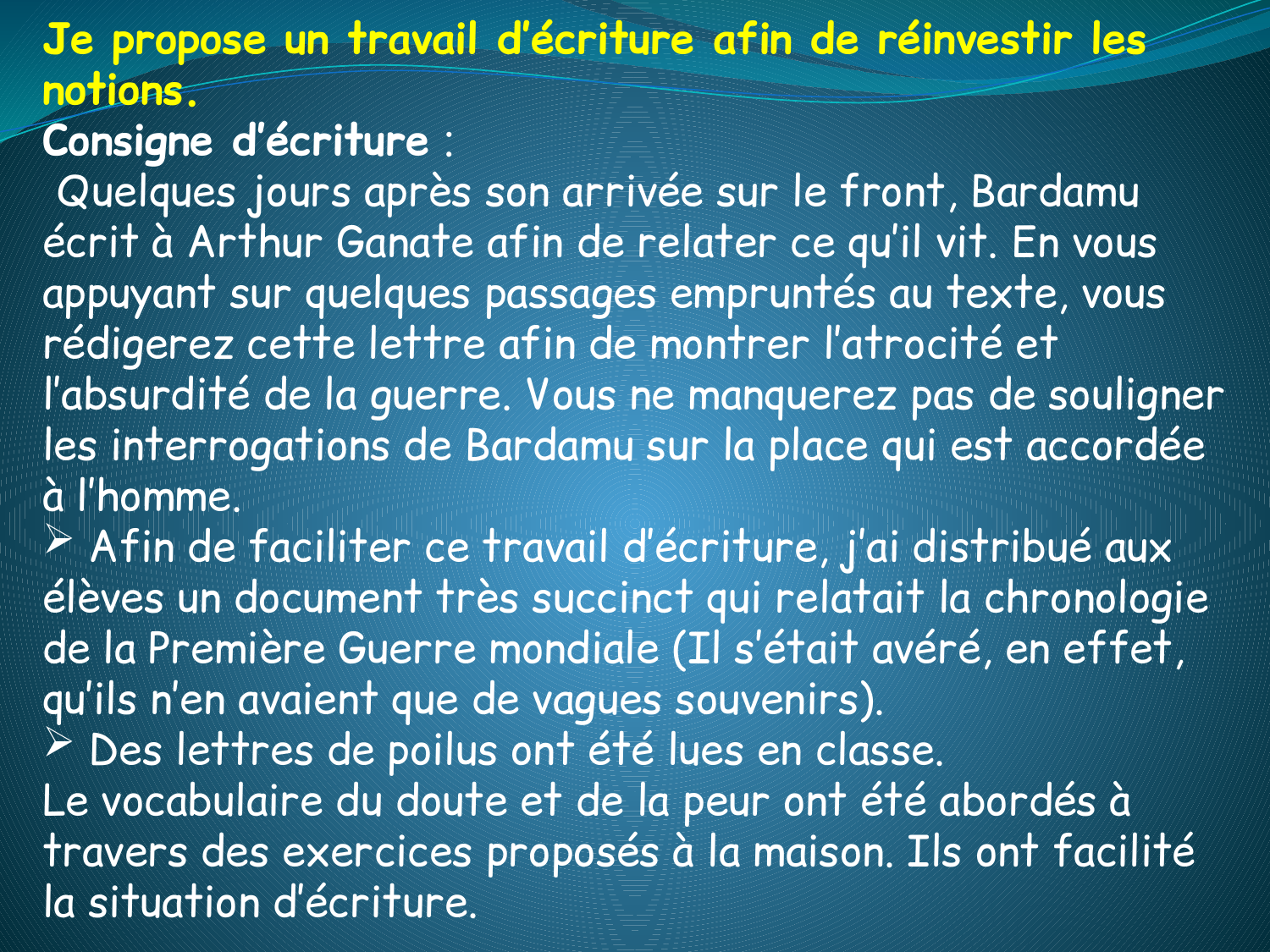

Je propose un travail d’écriture afin de réinvestir les notions.
Consigne d’écriture :
 Quelques jours après son arrivée sur le front, Bardamu écrit à Arthur Ganate afin de relater ce qu’il vit. En vous appuyant sur quelques passages empruntés au texte, vous rédigerez cette lettre afin de montrer l’atrocité et l’absurdité de la guerre. Vous ne manquerez pas de souligner les interrogations de Bardamu sur la place qui est accordée à l’homme.
 Afin de faciliter ce travail d’écriture, j’ai distribué aux élèves un document très succinct qui relatait la chronologie de la Première Guerre mondiale (Il s’était avéré, en effet, qu’ils n’en avaient que de vagues souvenirs).
 Des lettres de poilus ont été lues en classe.
Le vocabulaire du doute et de la peur ont été abordés à travers des exercices proposés à la maison. Ils ont facilité la situation d’écriture.